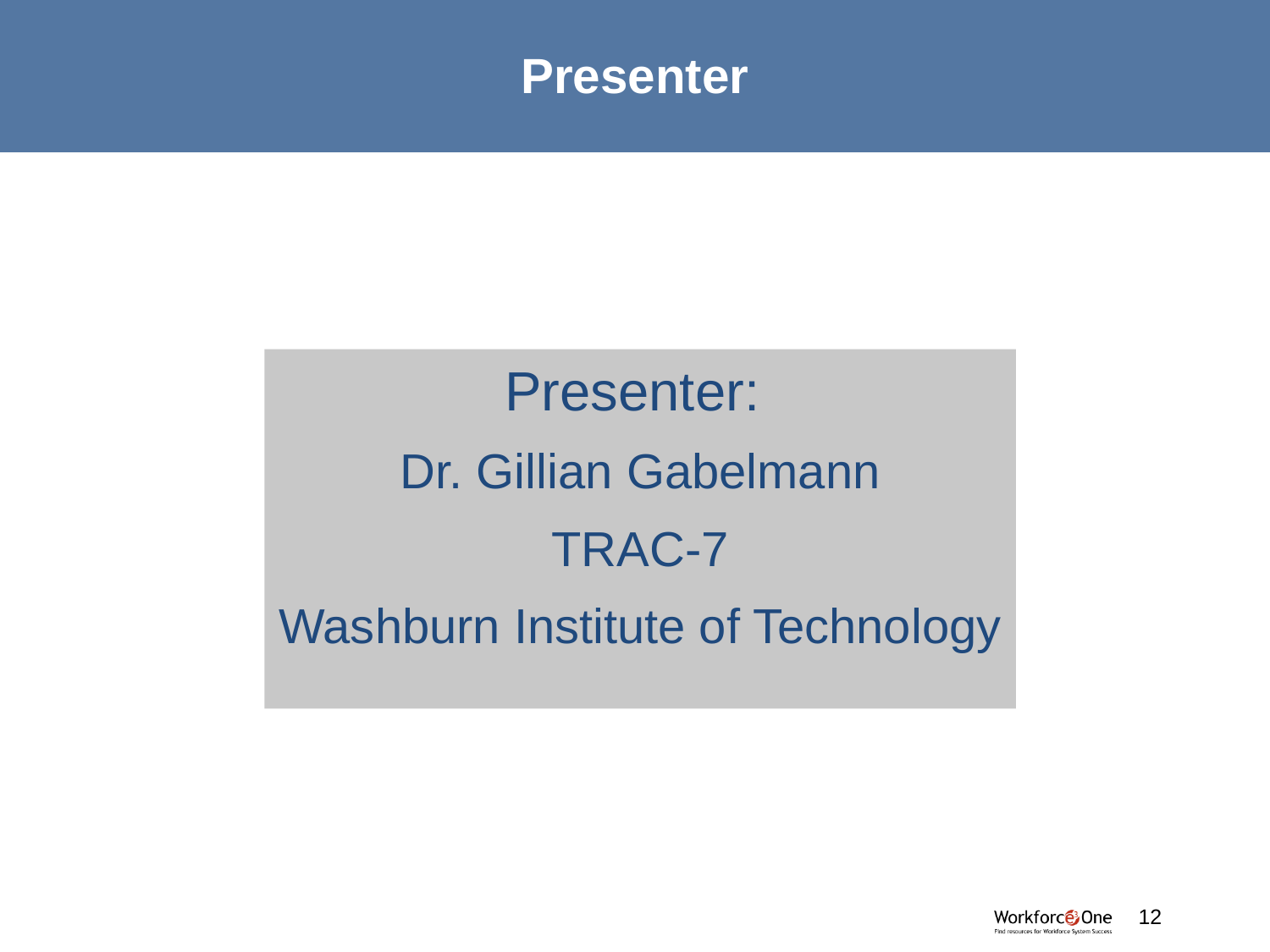

# Presenter
Presenter:
Dr. Gillian Gabelmann
TRAC-7
Washburn Institute of Technology

#
12